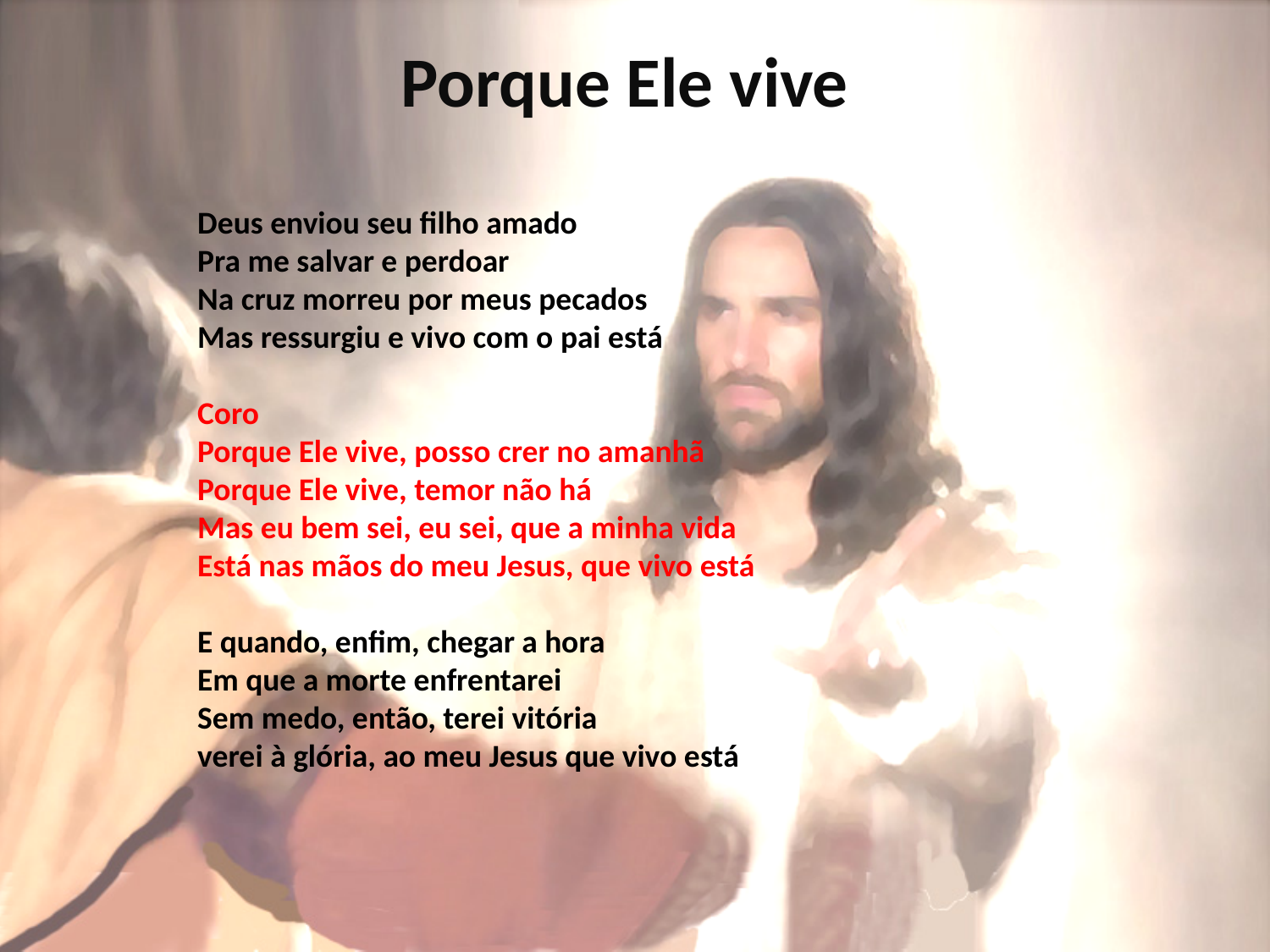

# Porque Ele vive
Deus enviou seu filho amado
Pra me salvar e perdoar
Na cruz morreu por meus pecados
Mas ressurgiu e vivo com o pai está

Coro
Porque Ele vive, posso crer no amanhã
Porque Ele vive, temor não há
Mas eu bem sei, eu sei, que a minha vida
Está nas mãos do meu Jesus, que vivo está

E quando, enfim, chegar a hora
Em que a morte enfrentarei
Sem medo, então, terei vitória
verei à glória, ao meu Jesus que vivo está